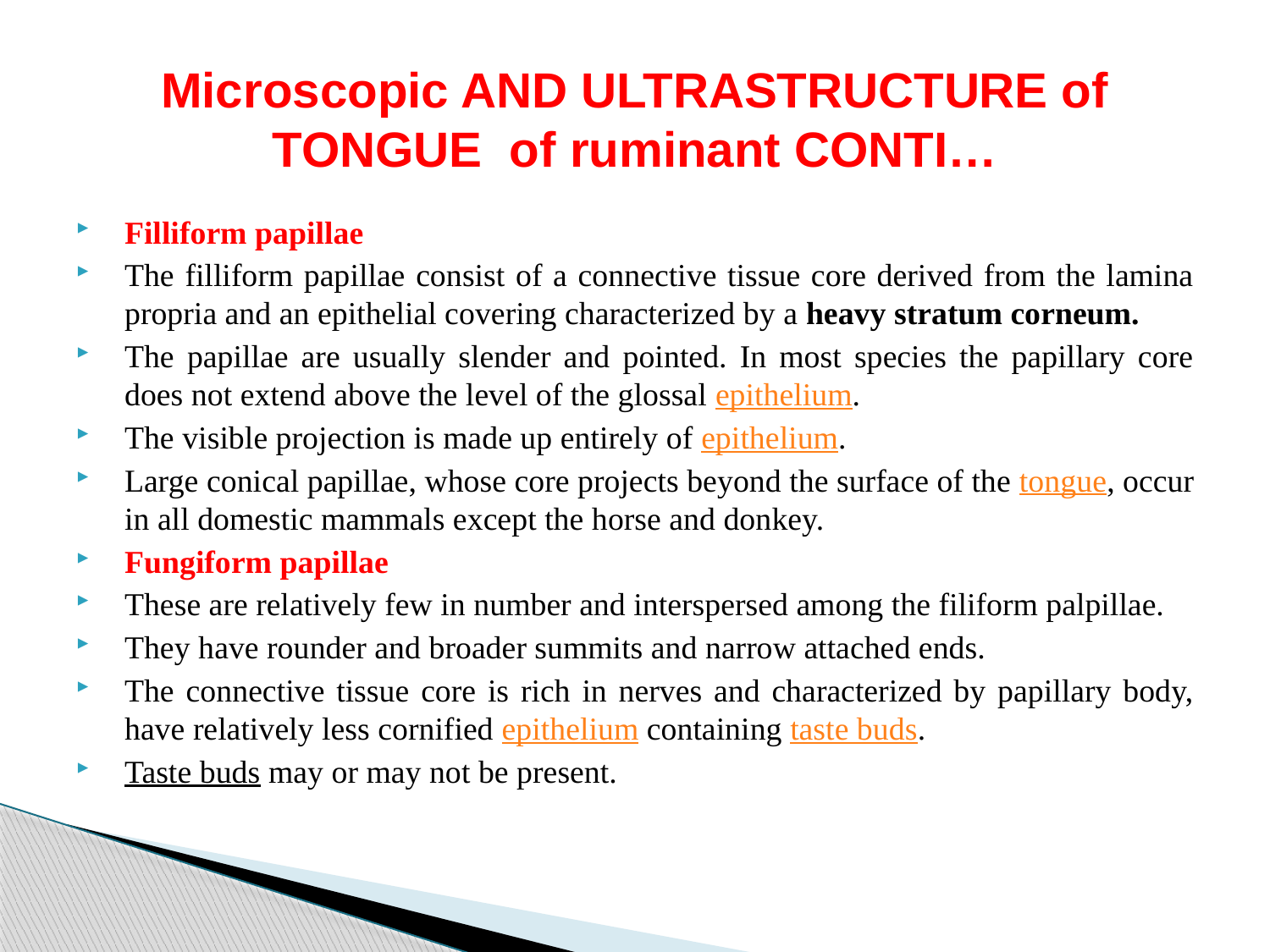

# Microscopic AND ULTRASTRUCTURE of TONGUE  of ruminant CONTI…
Filliform papillae
The filliform papillae consist of a connective tissue core derived from the lamina propria and an epithelial covering characterized by a heavy stratum corneum.
The papillae are usually slender and pointed. In most species the papillary core does not extend above the level of the glossal epithelium.
The visible projection is made up entirely of epithelium.
Large conical papillae, whose core projects beyond the surface of the tongue, occur in all domestic mammals except the horse and donkey.
Fungiform papillae
These are relatively few in number and interspersed among the filiform palpillae.
They have rounder and broader summits and narrow attached ends.
The connective tissue core is rich in nerves and characterized by papillary body, have relatively less cornified epithelium containing taste buds.
Taste buds may or may not be present.